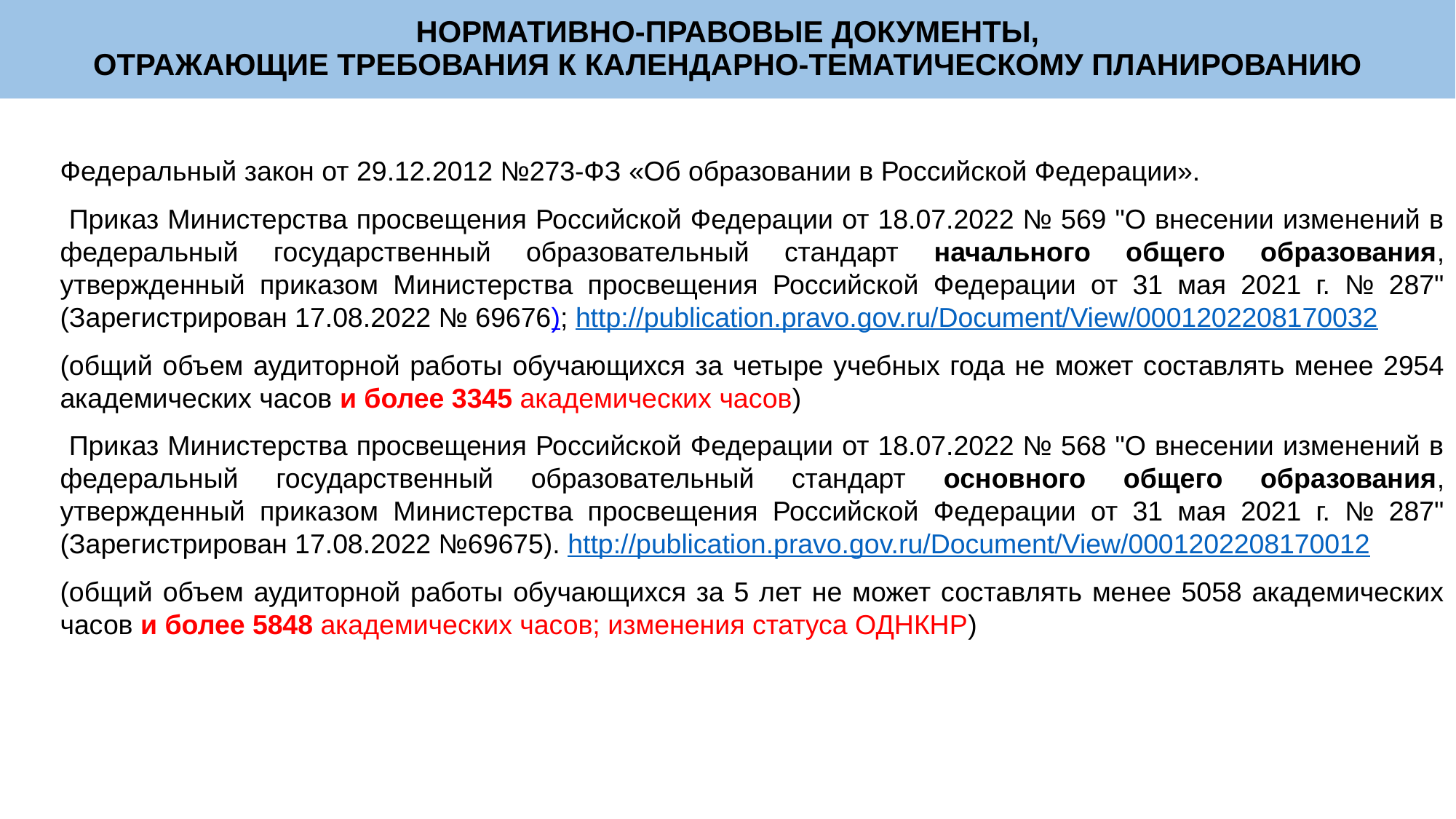

НОРМАТИВНО-ПРАВОВЫЕ ДОКУМЕНТЫ,
ОТРАЖАЮЩИЕ ТРЕБОВАНИЯ К КАЛЕНДАРНО-ТЕМАТИЧЕСКОМУ ПЛАНИРОВАНИЮ
Федеральный закон от 29.12.2012 №273-ФЗ «Об образовании в Российской Федерации».
 Приказ Министерства просвещения Российской Федерации от 18.07.2022 № 569 "О внесении изменений в федеральный государственный образовательный стандарт начального общего образования, утвержденный приказом Министерства просвещения Российской Федерации от 31 мая 2021 г. № 287" (Зарегистрирован 17.08.2022 № 69676); http://publication.pravo.gov.ru/Document/View/0001202208170032
(общий объем аудиторной работы обучающихся за четыре учебных года не может составлять менее 2954 академических часов и более 3345 академических часов)
 Приказ Министерства просвещения Российской Федерации от 18.07.2022 № 568 "О внесении изменений в федеральный государственный образовательный стандарт основного общего образования, утвержденный приказом Министерства просвещения Российской Федерации от 31 мая 2021 г. № 287" (Зарегистрирован 17.08.2022 №69675). http://publication.pravo.gov.ru/Document/View/0001202208170012
(общий объем аудиторной работы обучающихся за 5 лет не может составлять менее 5058 академических часов и более 5848 академических часов; изменения статуса ОДНКНР)